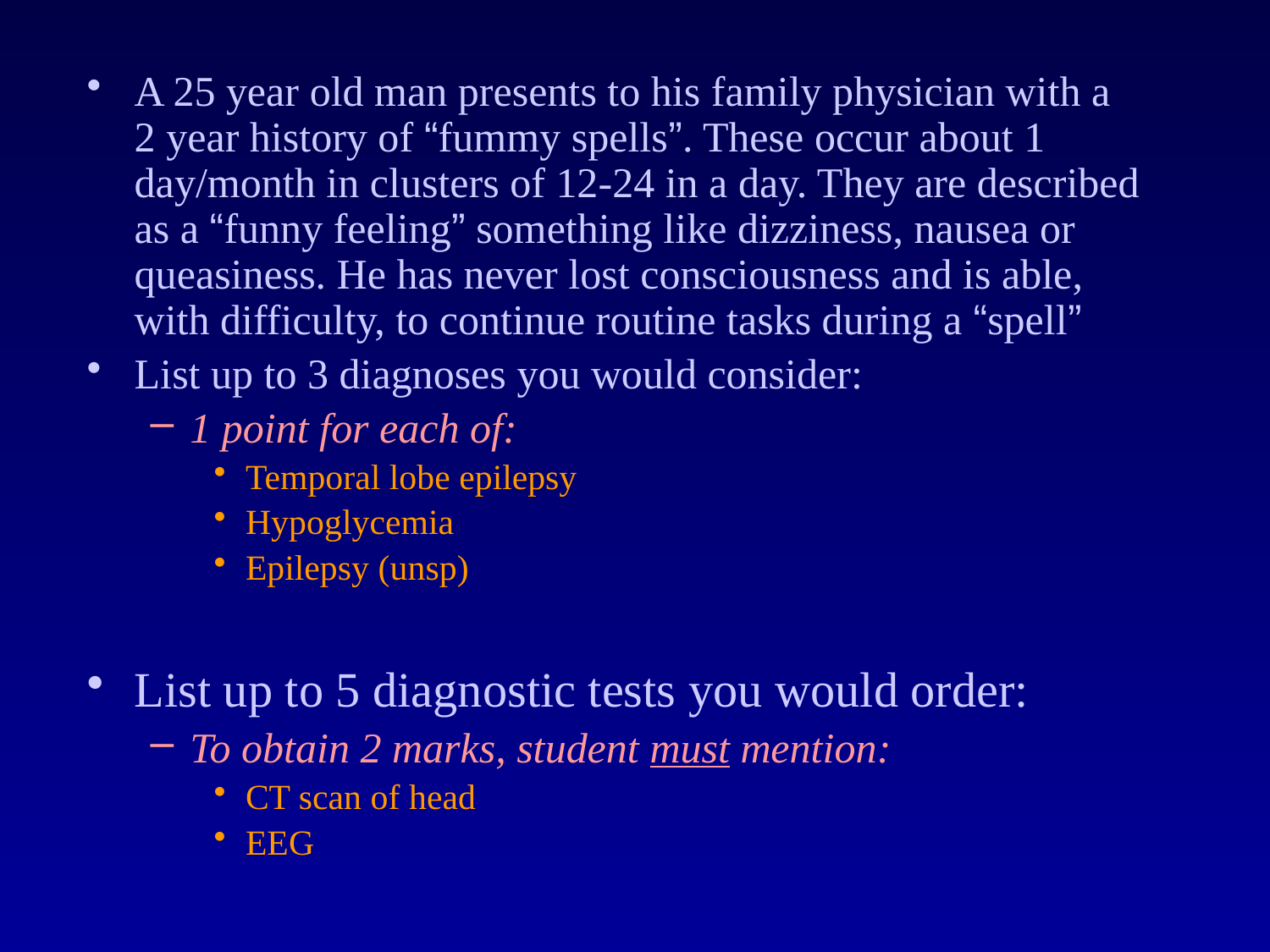

A 25 year old man presents to his family physician with a 2 year history of “fummy spells”. These occur about 1 day/month in clusters of 12-24 in a day. They are described as a “funny feeling” something like dizziness, nausea or queasiness. He has never lost consciousness and is able, with difficulty, to continue routine tasks during a “spell”
List up to 3 diagnoses you would consider:
1 point for each of:
Temporal lobe epilepsy
Hypoglycemia
Epilepsy (unsp)

List up to 5 diagnostic tests you would order:
To obtain 2 marks, student must mention:
CT scan of head
EEG
#